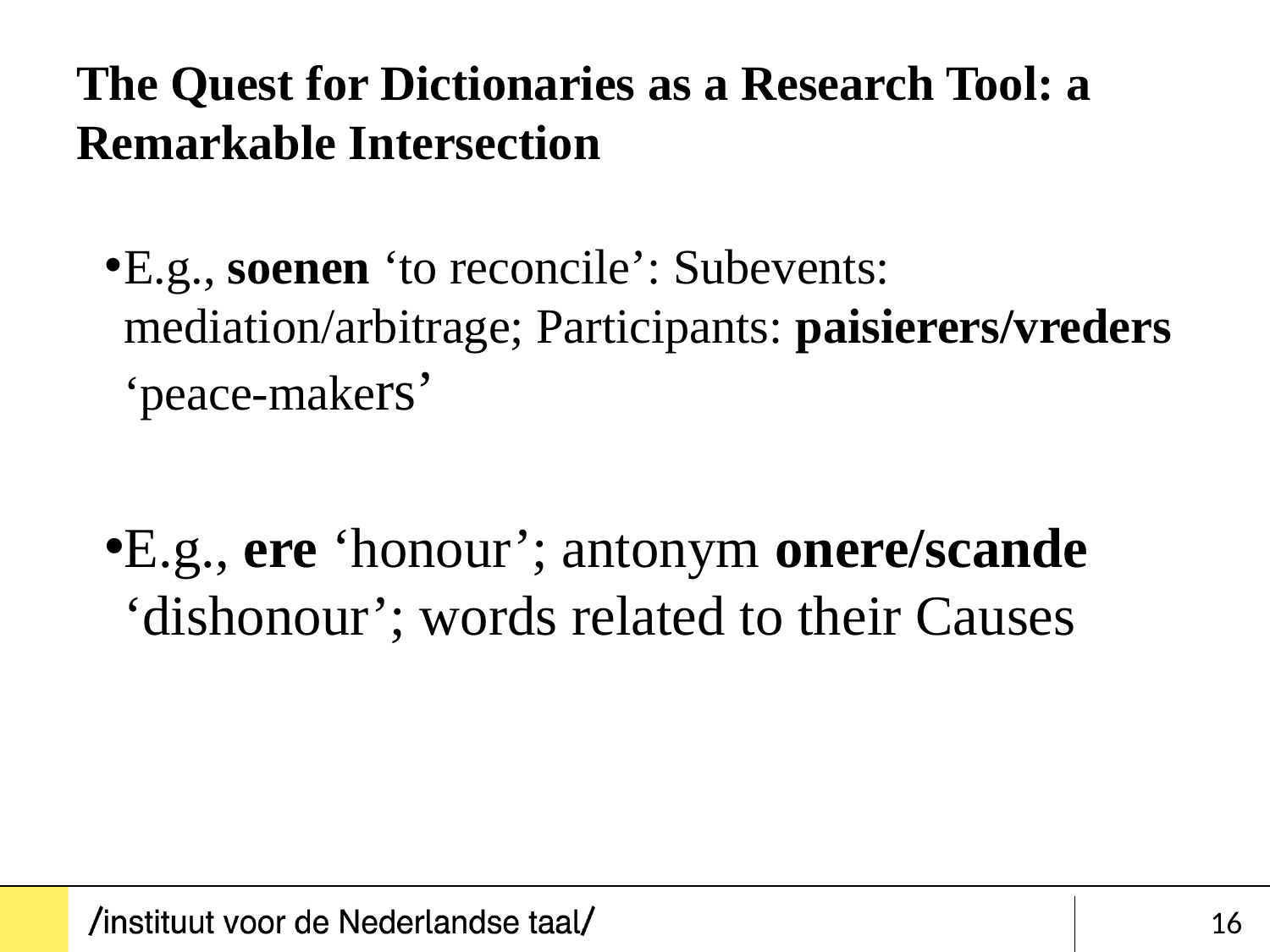

# The Quest for Dictionaries as a Research Tool: a Remarkable Intersection
E.g., soenen ‘to reconcile’: Subevents: mediation/arbitrage; Participants: paisierers/vreders ‘peace-makers’

E.g., ere ‘honour’; antonym onere/scande ‘dishonour’; words related to their Causes
16